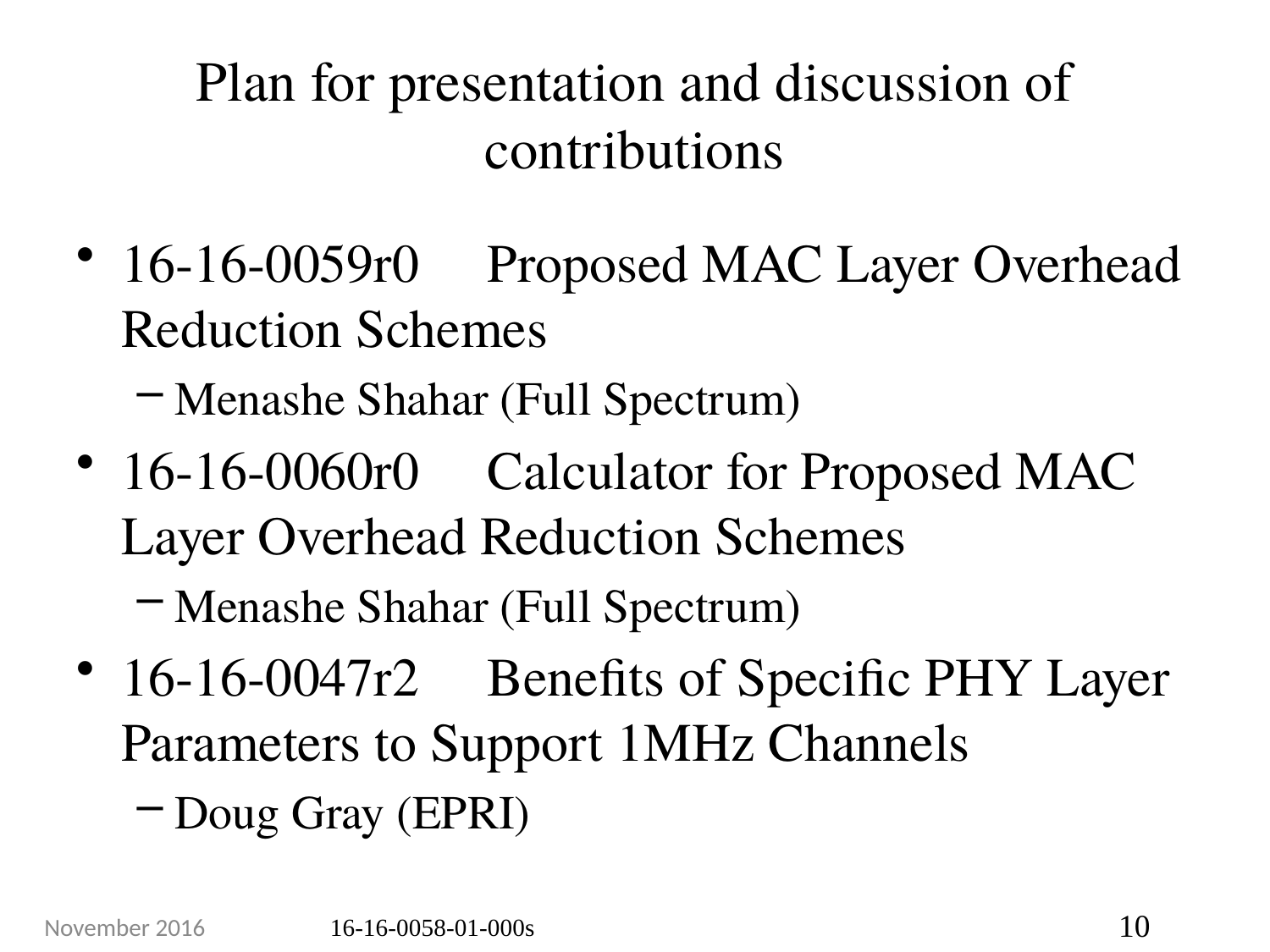

# Plan for presentation and discussion of contributions
16-16-0059r0	Proposed MAC Layer Overhead Reduction Schemes
Menashe Shahar (Full Spectrum)
16-16-0060r0	Calculator for Proposed MAC Layer Overhead Reduction Schemes
Menashe Shahar (Full Spectrum)
16-16-0047r2	Benefits of Specific PHY Layer Parameters to Support 1MHz Channels
Doug Gray (EPRI)